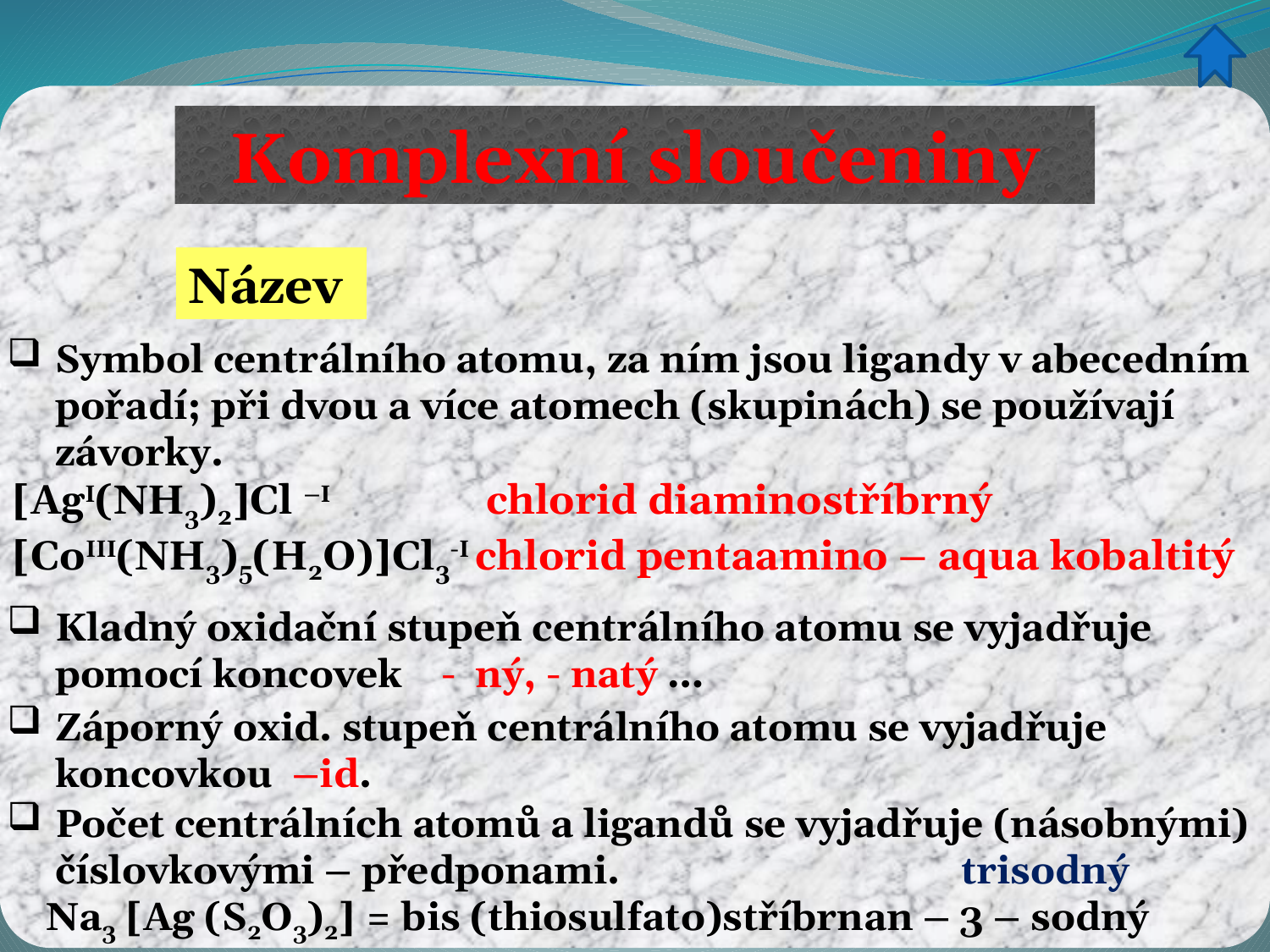

Komplexní sloučeniny
Název
Symbol centrálního atomu, za ním jsou ligandy v abecedním pořadí; při dvou a více atomech (skupinách) se používají závorky.
[AgI(NH3)2]Cl –I               chlorid diaminostříbrný
[CoIII(NH3)5(H2O)]Cl3-I chlorid pentaamino – aqua kobaltitý
Kladný oxidační stupeň centrálního atomu se vyjadřuje pomocí koncovek    -  ný, - natý …
Záporný oxid. stupeň centrálního atomu se vyjadřuje koncovkou  –id.
Počet centrálních atomů a ligandů se vyjadřuje (násobnými) číslovkovými – předponami.                                   trisodný
    Na3 [Ag (S2O3)2] = bis (thiosulfato)stříbrnan – 3 – sodný